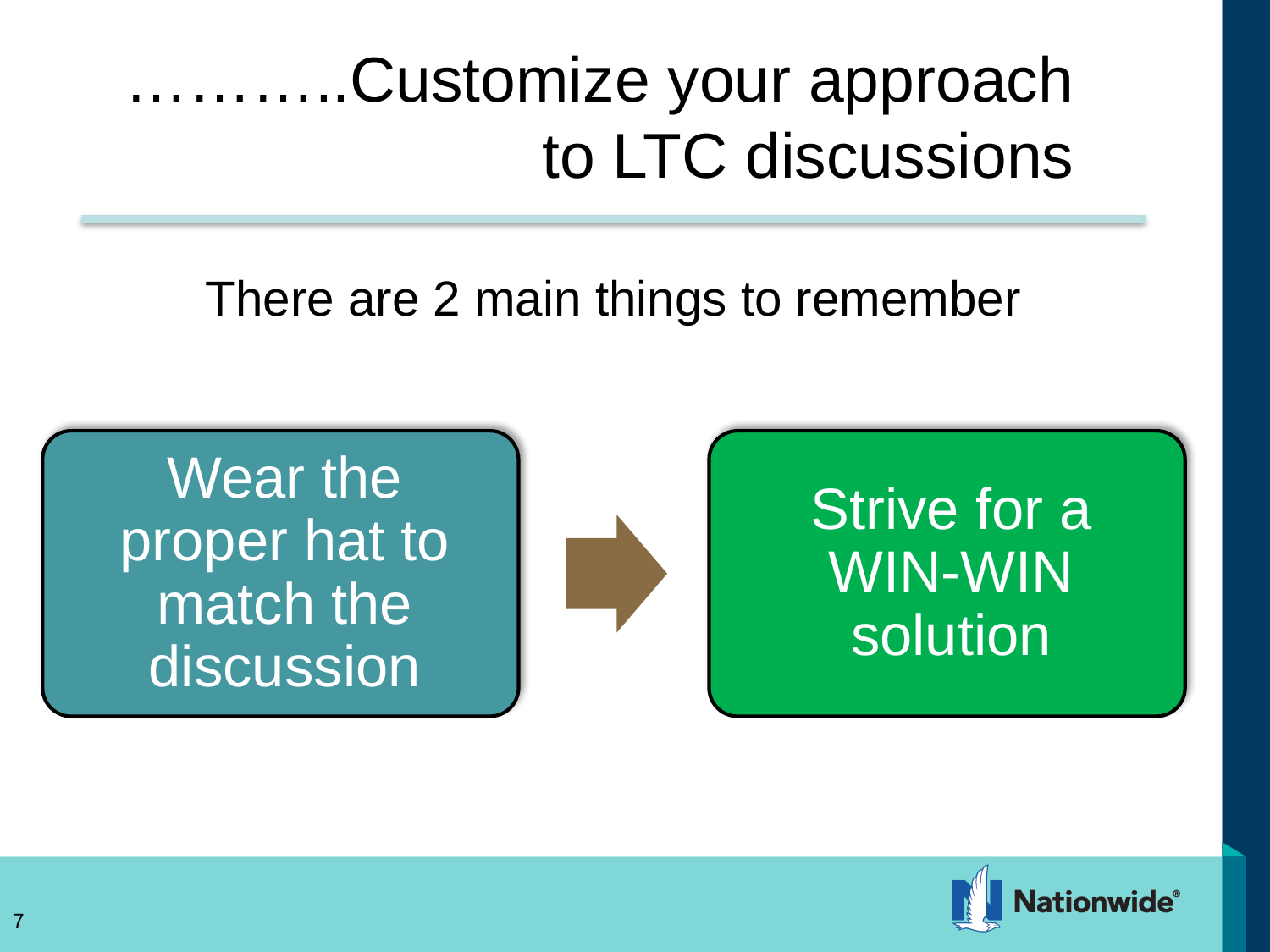

# ………..Customize your approach to LTC discussions
Wear the proper hat to match the discussion

Strive for a WIN-WIN solution
There are 2 main things to remember
7